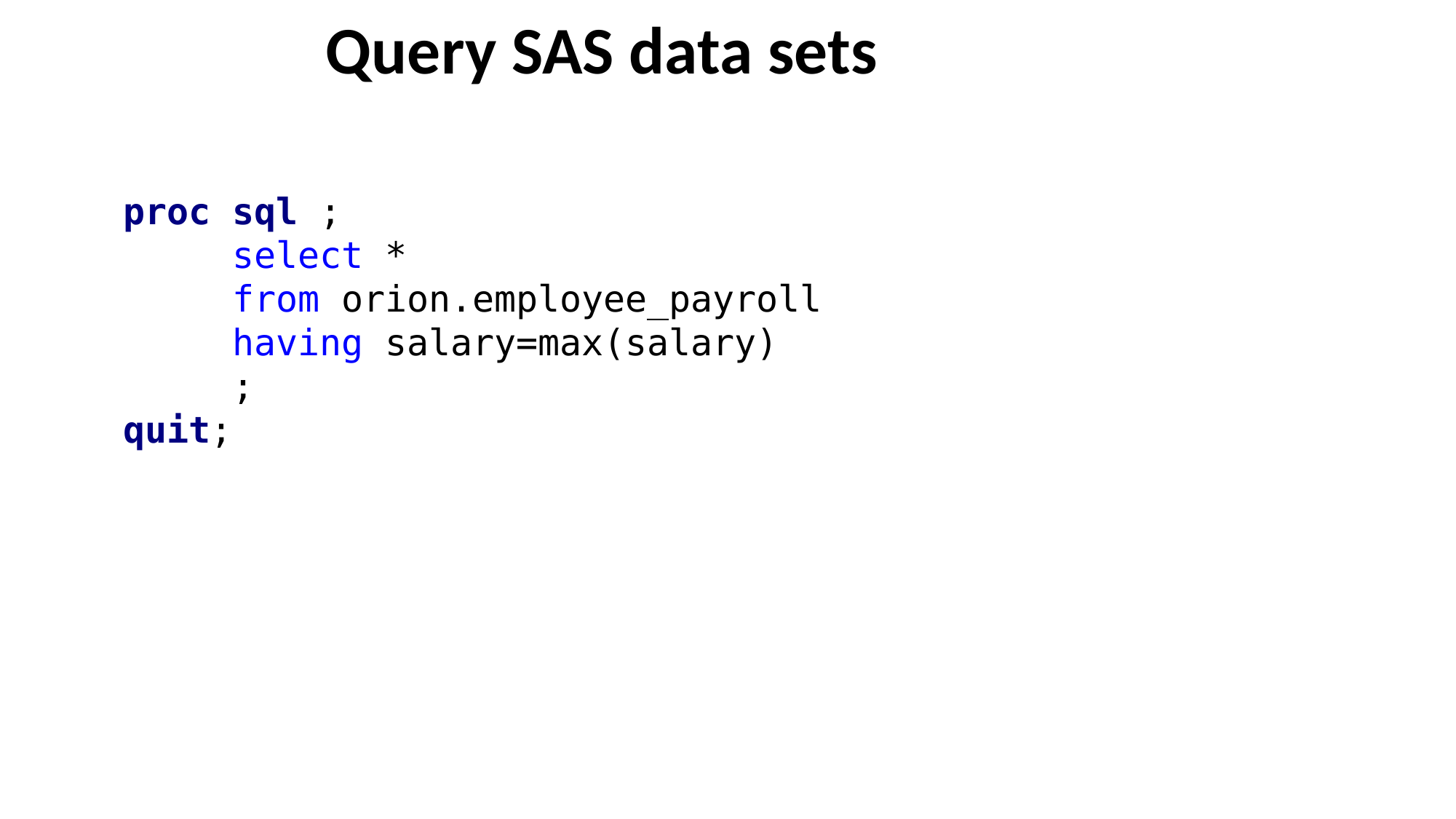

# Query SAS data sets
proc sql ;
	select *
	from orion.employee_payroll
	having salary=max(salary)
	;
quit;